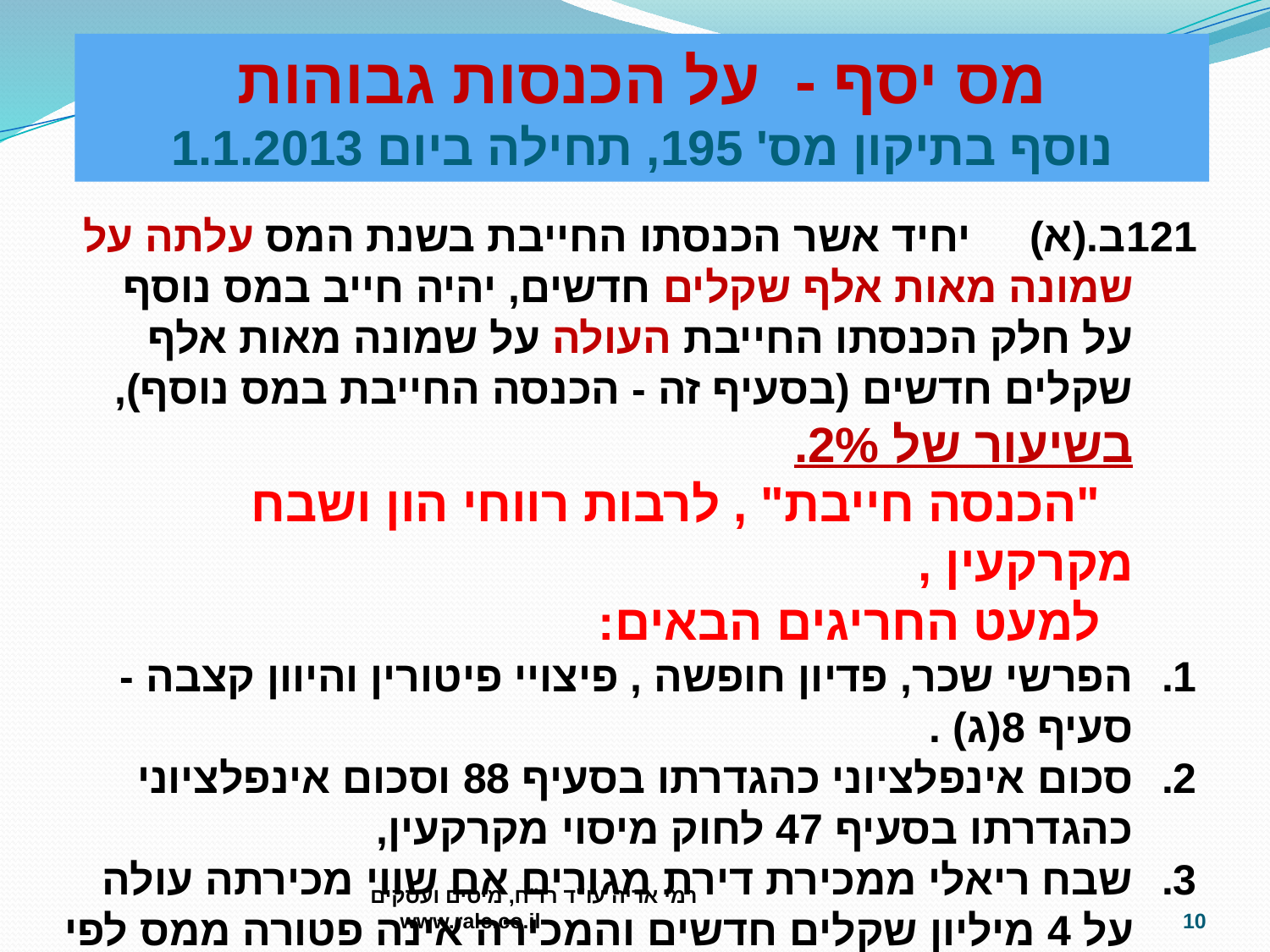

מס יסף -  על הכנסות גבוהות
נוסף בתיקון מס' 195, תחילה ביום 1.1.2013
121ב.(א)     יחיד אשר הכנסתו החייבת בשנת המס עלתה על שמונה מאות אלף שקלים חדשים, יהיה חייב במס נוסף על חלק הכנסתו החייבת העולה על שמונה מאות אלף שקלים חדשים (בסעיף זה - הכנסה החייבת במס נוסף), בשיעור של 2%.
       "הכנסה חייבת" , לרבות רווחי הון ושבח מקרקעין ,
       למעט החריגים הבאים:
הפרשי שכר, פדיון חופשה , פיצויי פיטורין והיוון קצבה - סעיף 8(ג) .
סכום אינפלציוני כהגדרתו בסעיף 88 וסכום אינפלציוני כהגדרתו בסעיף 47 לחוק מיסוי מקרקעין,
שבח ריאלי ממכירת דירת מגורים אם שווי מכירתה עולה על 4 מיליון שקלים חדשים והמכירה אינה פטורה ממס לפי כל דין.

רמי אריה עו"ד רו"ח, מיסים ועסקים www.ralc.co.il
10